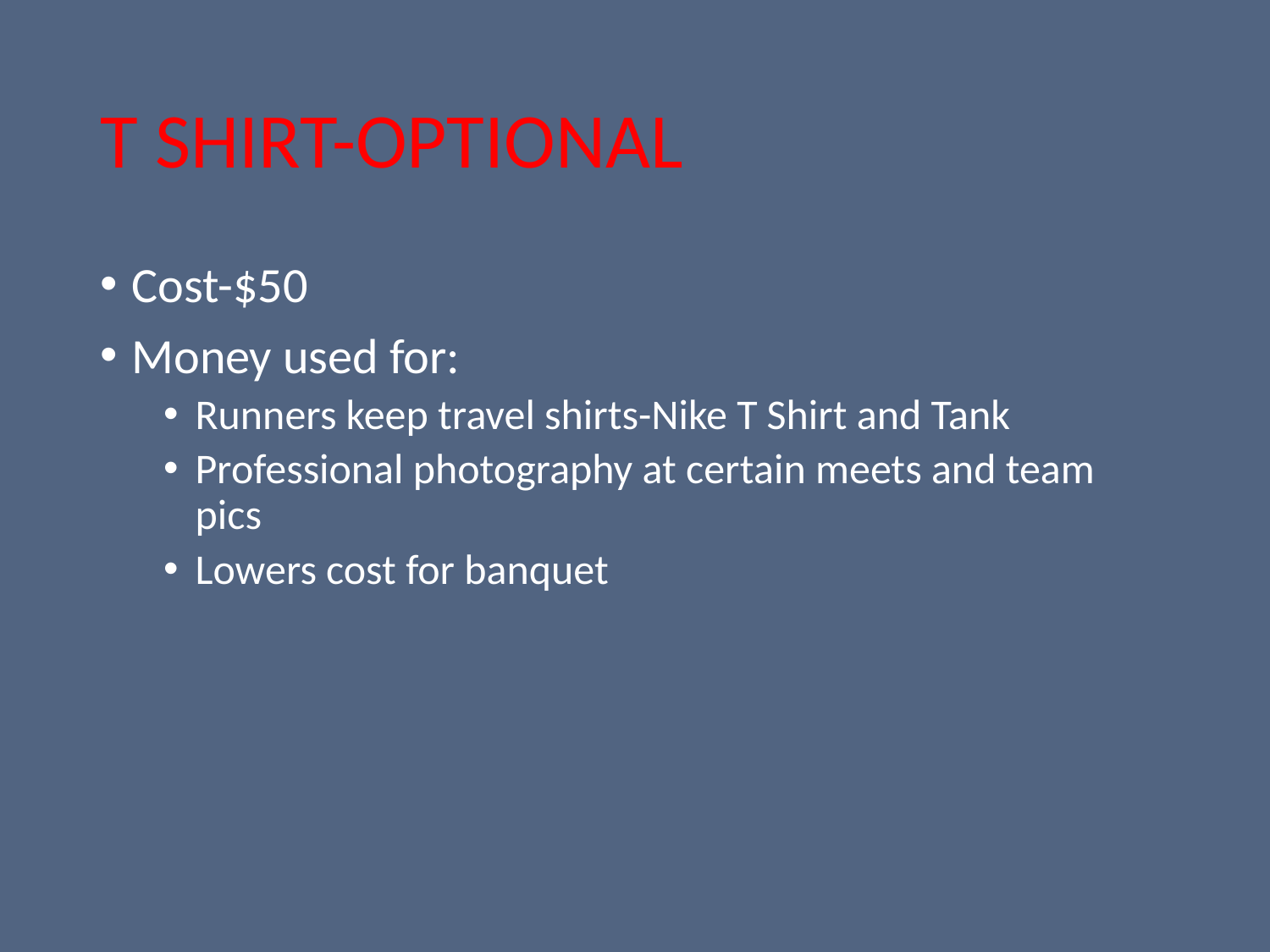

# T SHIRT-OPTIONAL
Cost-$50
Money used for:
Runners keep travel shirts-Nike T Shirt and Tank
Professional photography at certain meets and team pics
Lowers cost for banquet